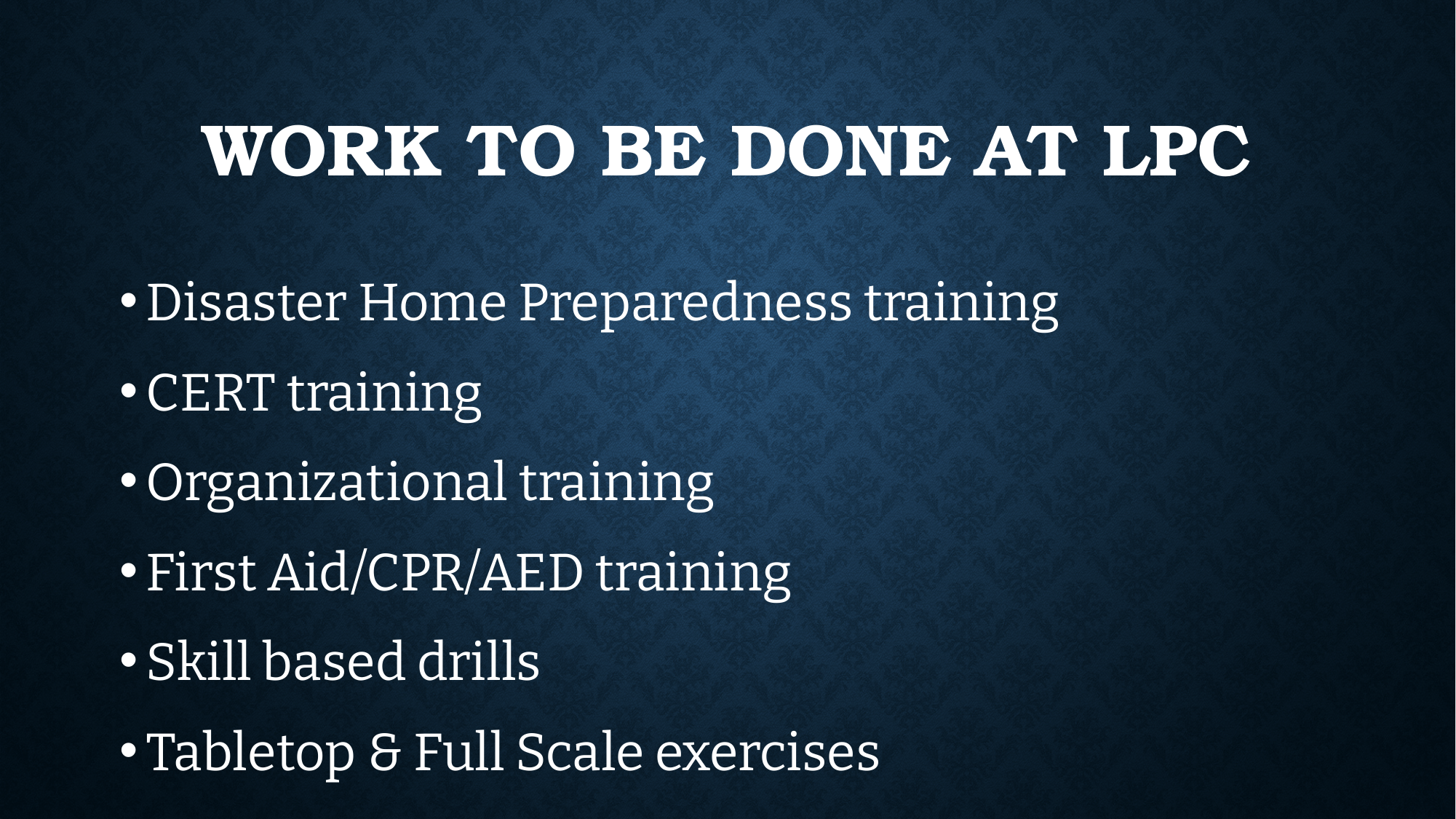

# Work to be done at LPC
Disaster Home Preparedness training
CERT training
Organizational training
First Aid/CPR/AED training
Skill based drills
Tabletop & Full Scale exercises